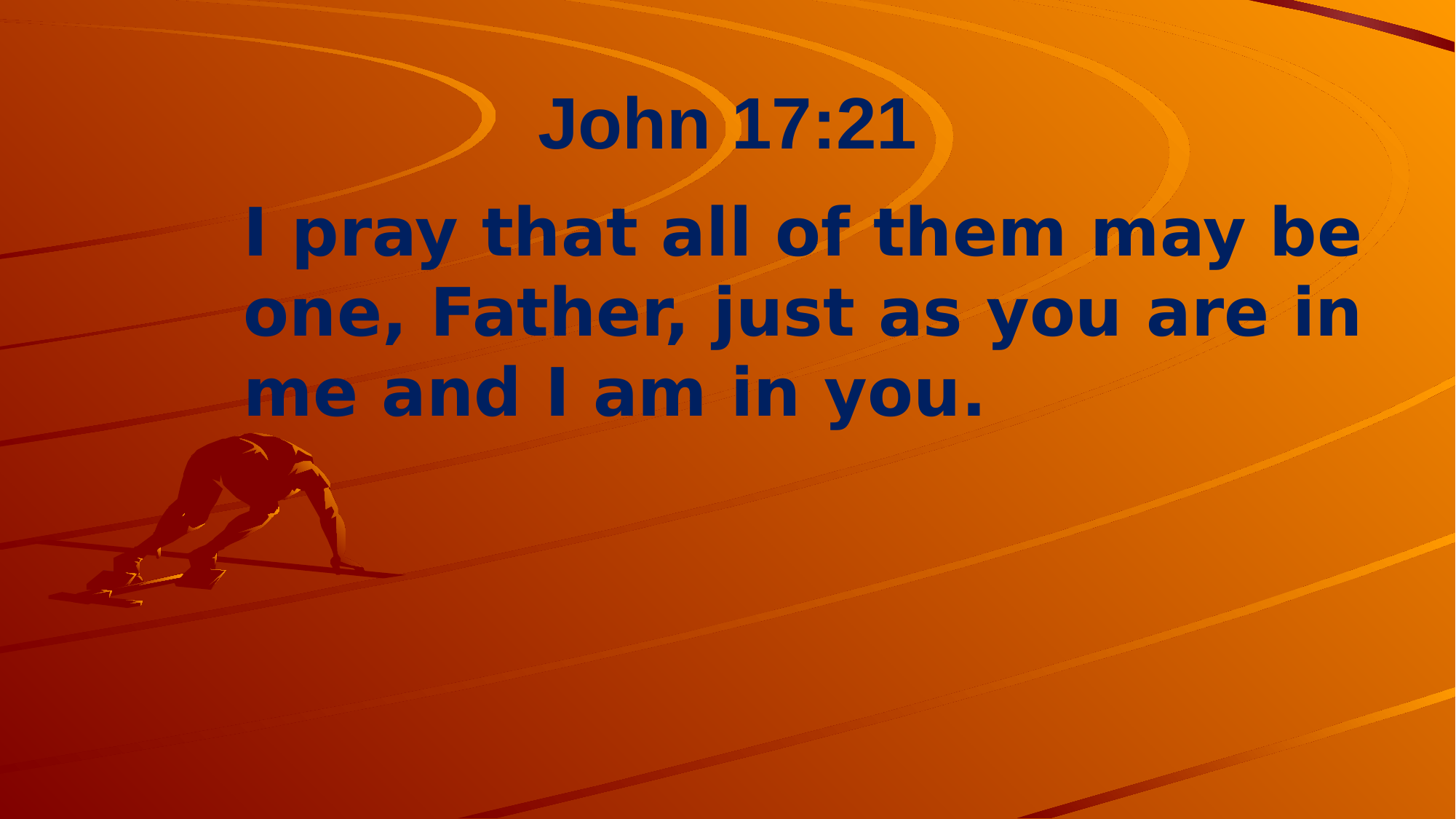

# John 17:21
	I pray that all of them may be one, Father, just as you are in me and I am in you.